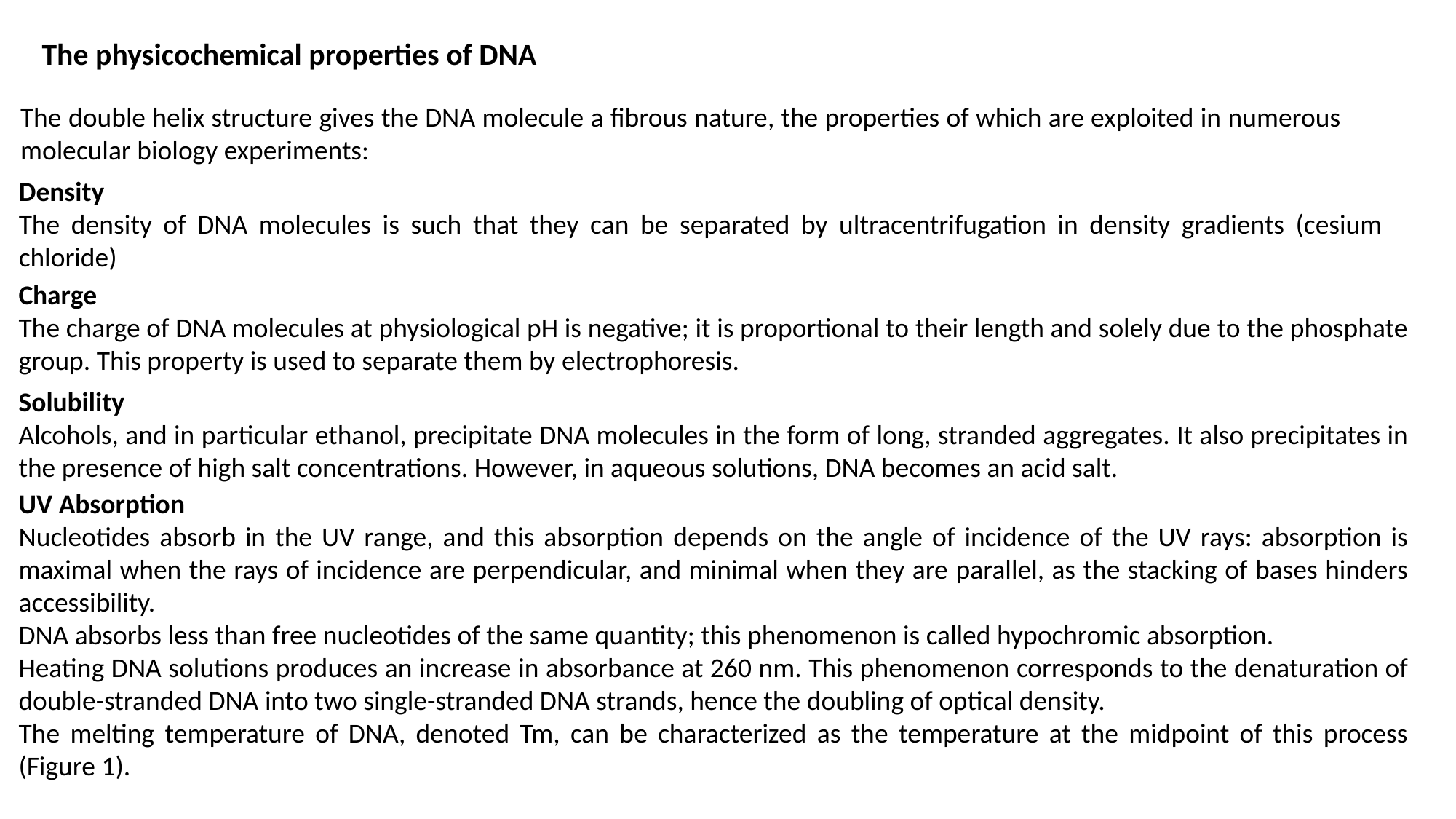

The physicochemical properties of DNA
The double helix structure gives the DNA molecule a fibrous nature, the properties of which are exploited in numerous molecular biology experiments:
Density
The density of DNA molecules is such that they can be separated by ultracentrifugation in density gradients (cesium chloride)
Charge
The charge of DNA molecules at physiological pH is negative; it is proportional to their length and solely due to the phosphate group. This property is used to separate them by electrophoresis.
Solubility
Alcohols, and in particular ethanol, precipitate DNA molecules in the form of long, stranded aggregates. It also precipitates in the presence of high salt concentrations. However, in aqueous solutions, DNA becomes an acid salt.
UV Absorption
Nucleotides absorb in the UV range, and this absorption depends on the angle of incidence of the UV rays: absorption is maximal when the rays of incidence are perpendicular, and minimal when they are parallel, as the stacking of bases hinders accessibility.
DNA absorbs less than free nucleotides of the same quantity; this phenomenon is called hypochromic absorption.
Heating DNA solutions produces an increase in absorbance at 260 nm. This phenomenon corresponds to the denaturation of double-stranded DNA into two single-stranded DNA strands, hence the doubling of optical density.
The melting temperature of DNA, denoted Tm, can be characterized as the temperature at the midpoint of this process (Figure 1).